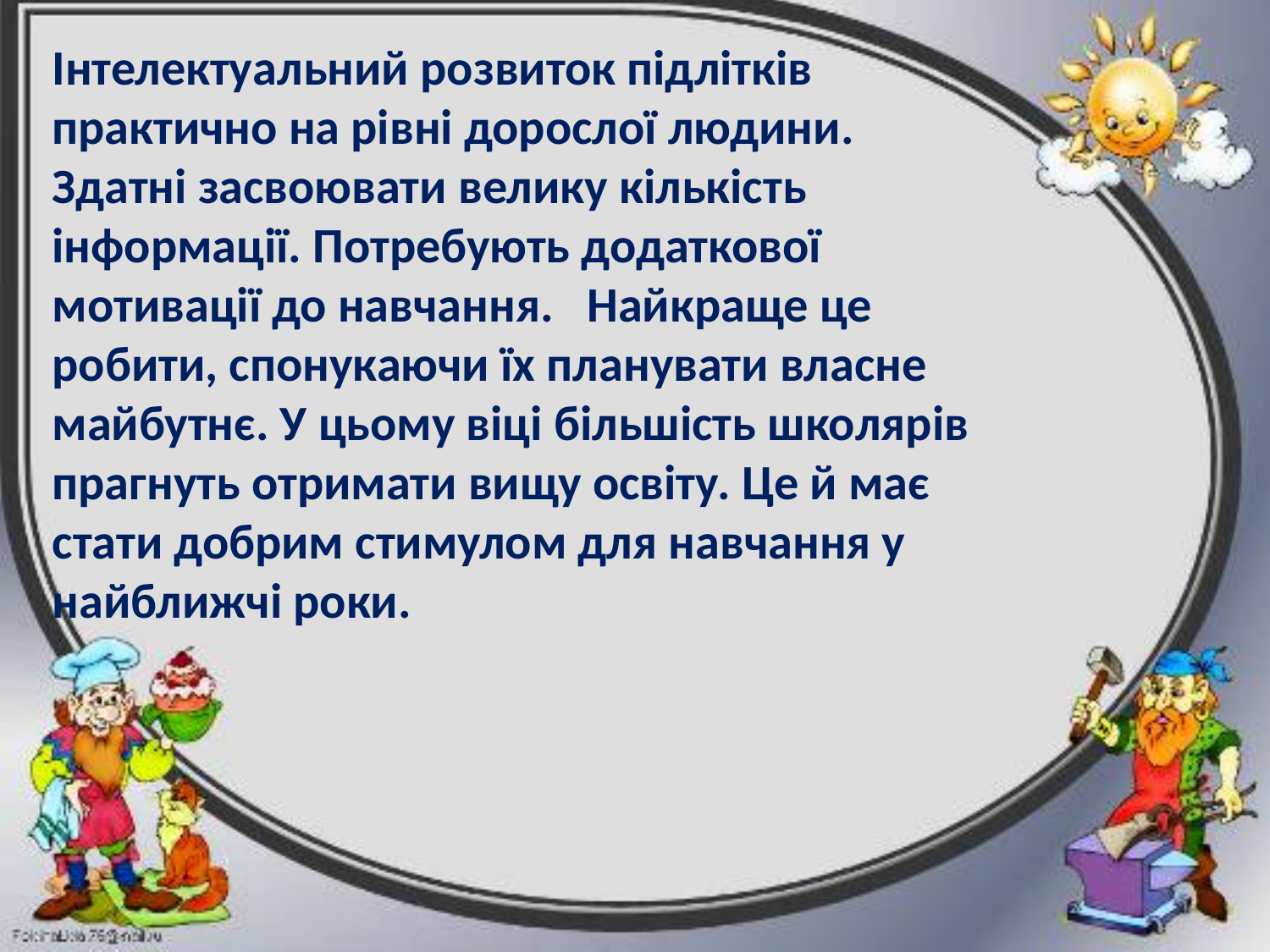

Інтелектуальний розвиток підлітків практично на рівні дорослої людини. Здатні засвоювати велику кількість інформації. Потребують додаткової мотивації до навчання.   Найкраще це робити, спонукаючи їх планувати власне майбутнє. У цьому віці більшість школярів прагнуть отримати вищу освіту. Це й має стати добрим стимулом для навчання у найближчі роки.